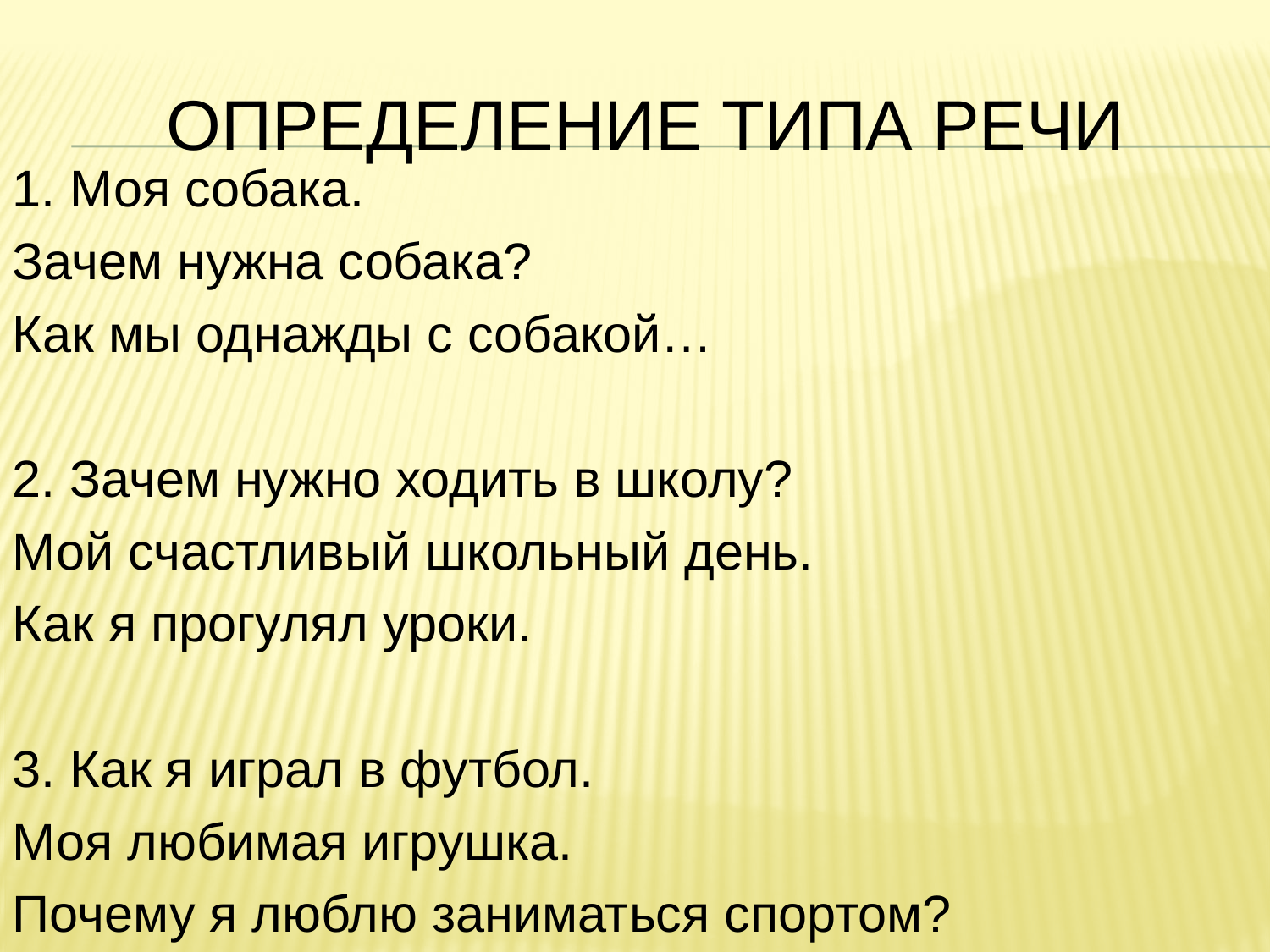

# Определение типа речи
1. Моя собака.
Зачем нужна собака?
Как мы однажды с собакой…

2. Зачем нужно ходить в школу?
Мой счастливый школьный день.
Как я прогулял уроки.

3. Как я играл в футбол.
Моя любимая игрушка.
Почему я люблю заниматься спортом?